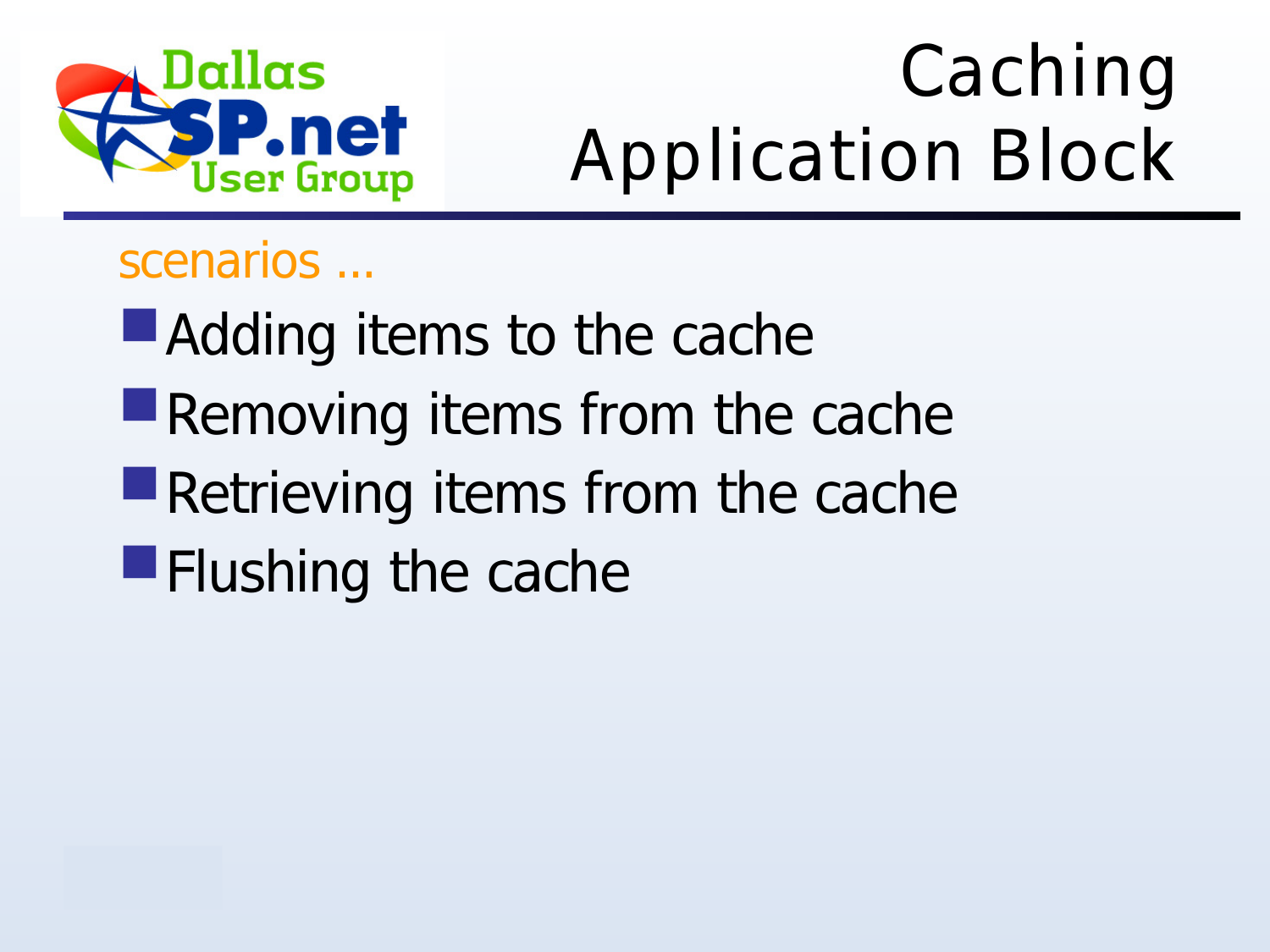

# Caching Application Block
scenarios …
Adding items to the cache
Removing items from the cache
Retrieving items from the cache
Flushing the cache